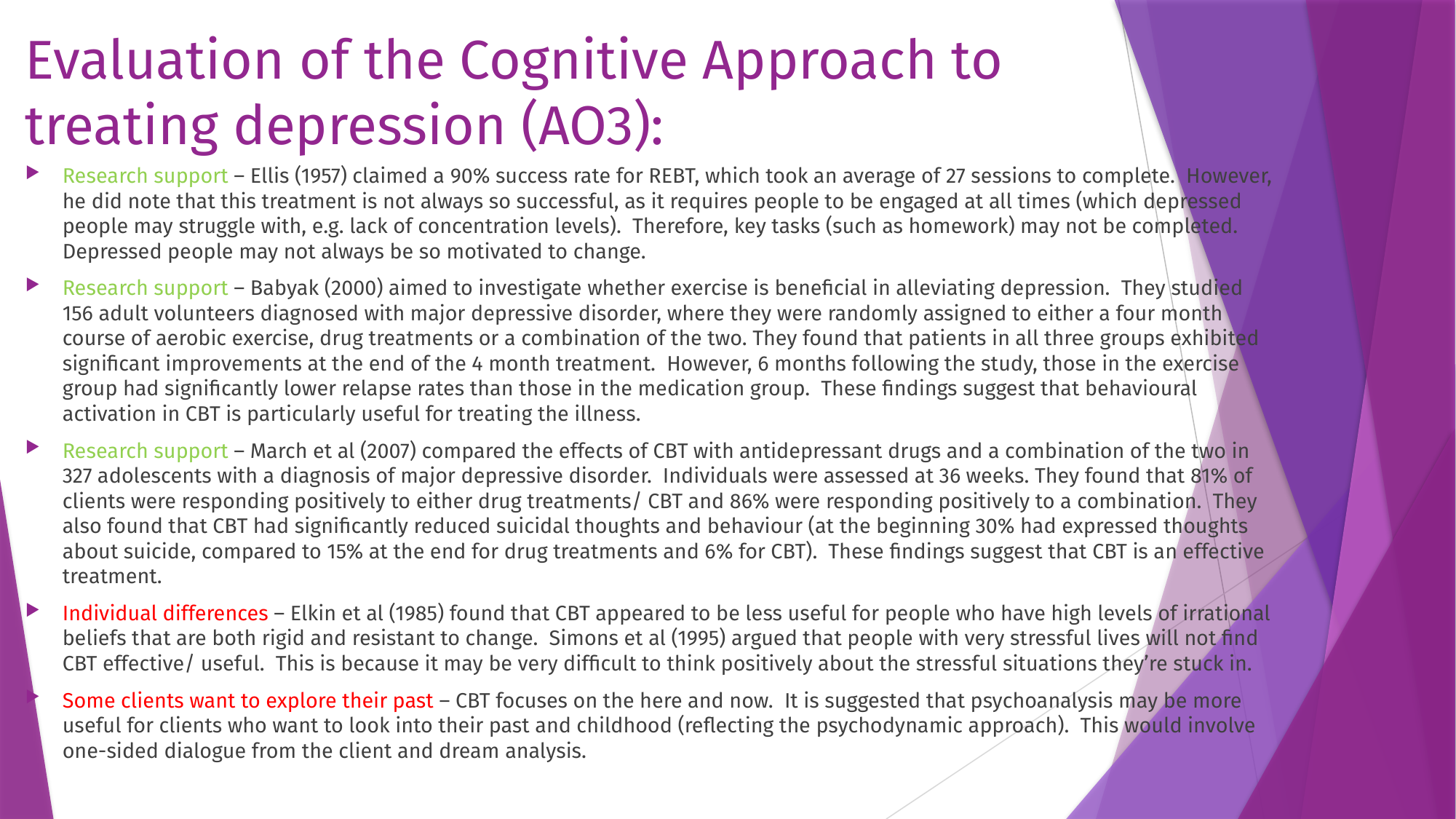

# Evaluation of the Cognitive Approach to treating depression (AO3):
Research support – Ellis (1957) claimed a 90% success rate for REBT, which took an average of 27 sessions to complete.  However, he did note that this treatment is not always so successful, as it requires people to be engaged at all times (which depressed people may struggle with, e.g. lack of concentration levels).  Therefore, key tasks (such as homework) may not be completed.  Depressed people may not always be so motivated to change.
Research support – Babyak (2000) aimed to investigate whether exercise is beneficial in alleviating depression.  They studied 156 adult volunteers diagnosed with major depressive disorder, where they were randomly assigned to either a four month course of aerobic exercise, drug treatments or a combination of the two. They found that patients in all three groups exhibited significant improvements at the end of the 4 month treatment.  However, 6 months following the study, those in the exercise group had significantly lower relapse rates than those in the medication group.  These findings suggest that behavioural activation in CBT is particularly useful for treating the illness.
Research support – March et al (2007) compared the effects of CBT with antidepressant drugs and a combination of the two in 327 adolescents with a diagnosis of major depressive disorder.  Individuals were assessed at 36 weeks. They found that 81% of clients were responding positively to either drug treatments/ CBT and 86% were responding positively to a combination.  They also found that CBT had significantly reduced suicidal thoughts and behaviour (at the beginning 30% had expressed thoughts about suicide, compared to 15% at the end for drug treatments and 6% for CBT).  These findings suggest that CBT is an effective treatment.
Individual differences – Elkin et al (1985) found that CBT appeared to be less useful for people who have high levels of irrational beliefs that are both rigid and resistant to change.  Simons et al (1995) argued that people with very stressful lives will not find CBT effective/ useful.  This is because it may be very difficult to think positively about the stressful situations they’re stuck in.
Some clients want to explore their past – CBT focuses on the here and now.  It is suggested that psychoanalysis may be more useful for clients who want to look into their past and childhood (reflecting the psychodynamic approach).  This would involve one-sided dialogue from the client and dream analysis.